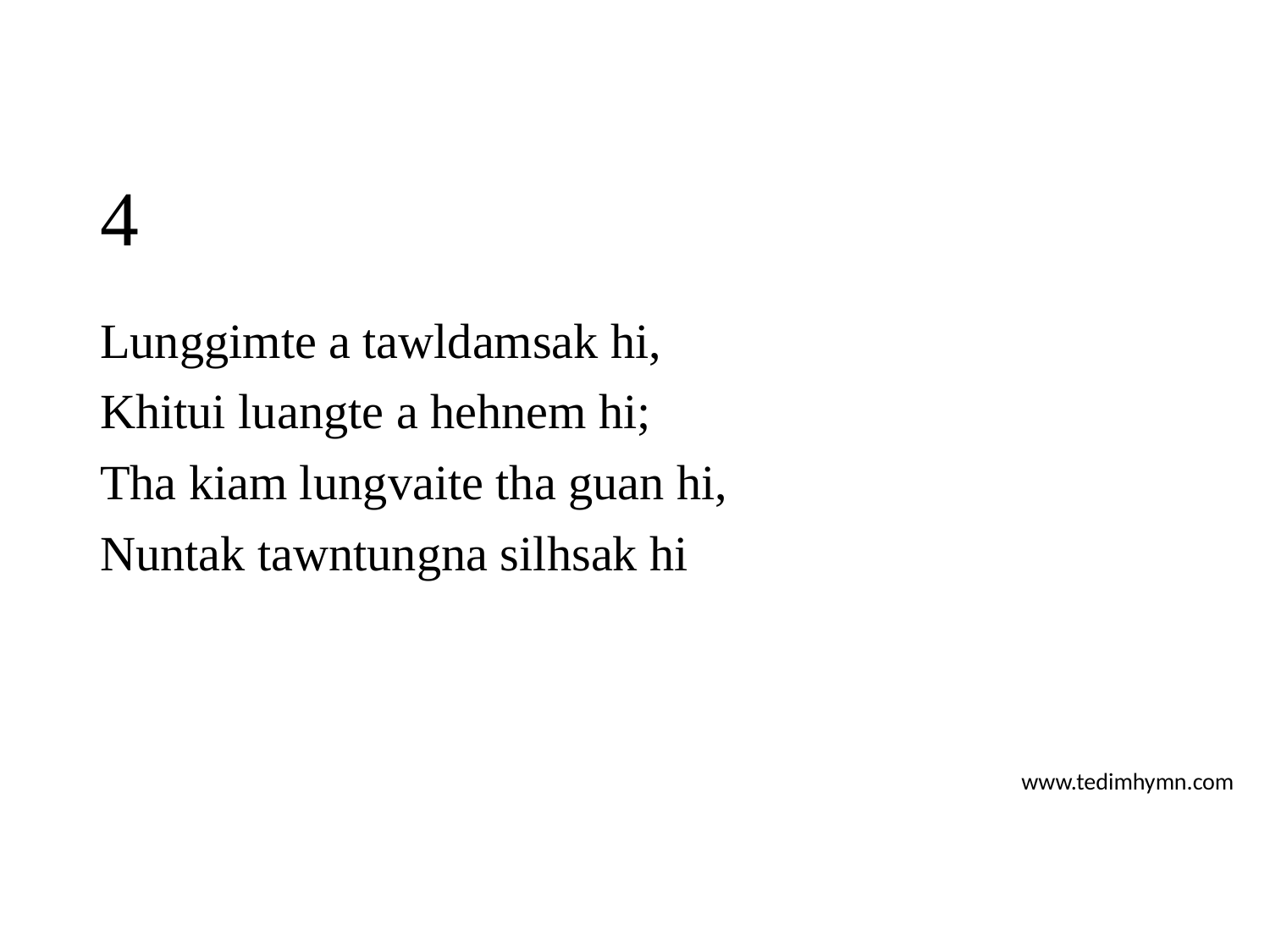

# 4
Lunggimte a tawldamsak hi,
Khitui luangte a hehnem hi;
Tha kiam lungvaite tha guan hi,
Nuntak tawntungna silhsak hi
www.tedimhymn.com